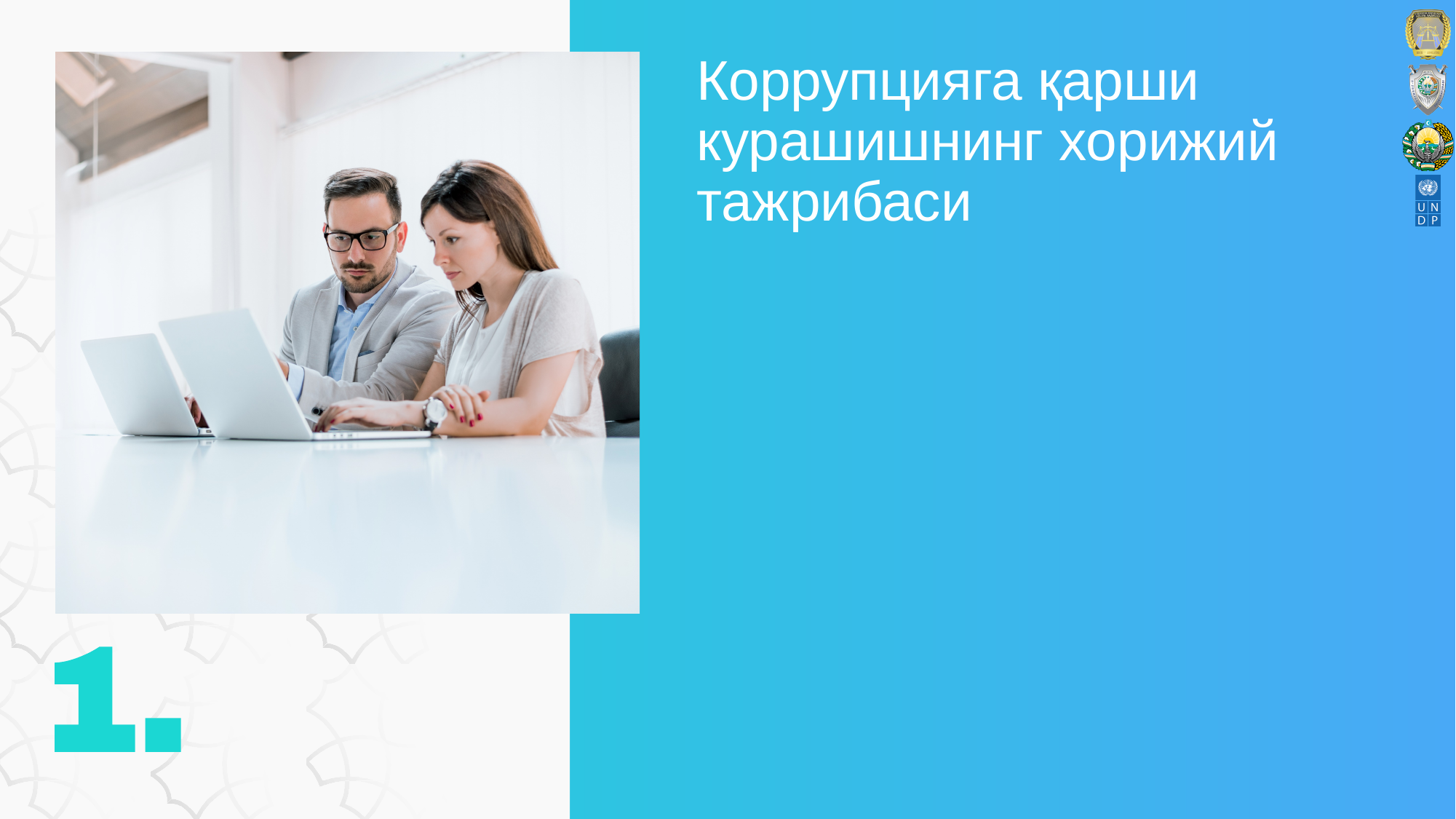

# Коррупцияга қарши курашишнинг хорижий тажрибаси
1.